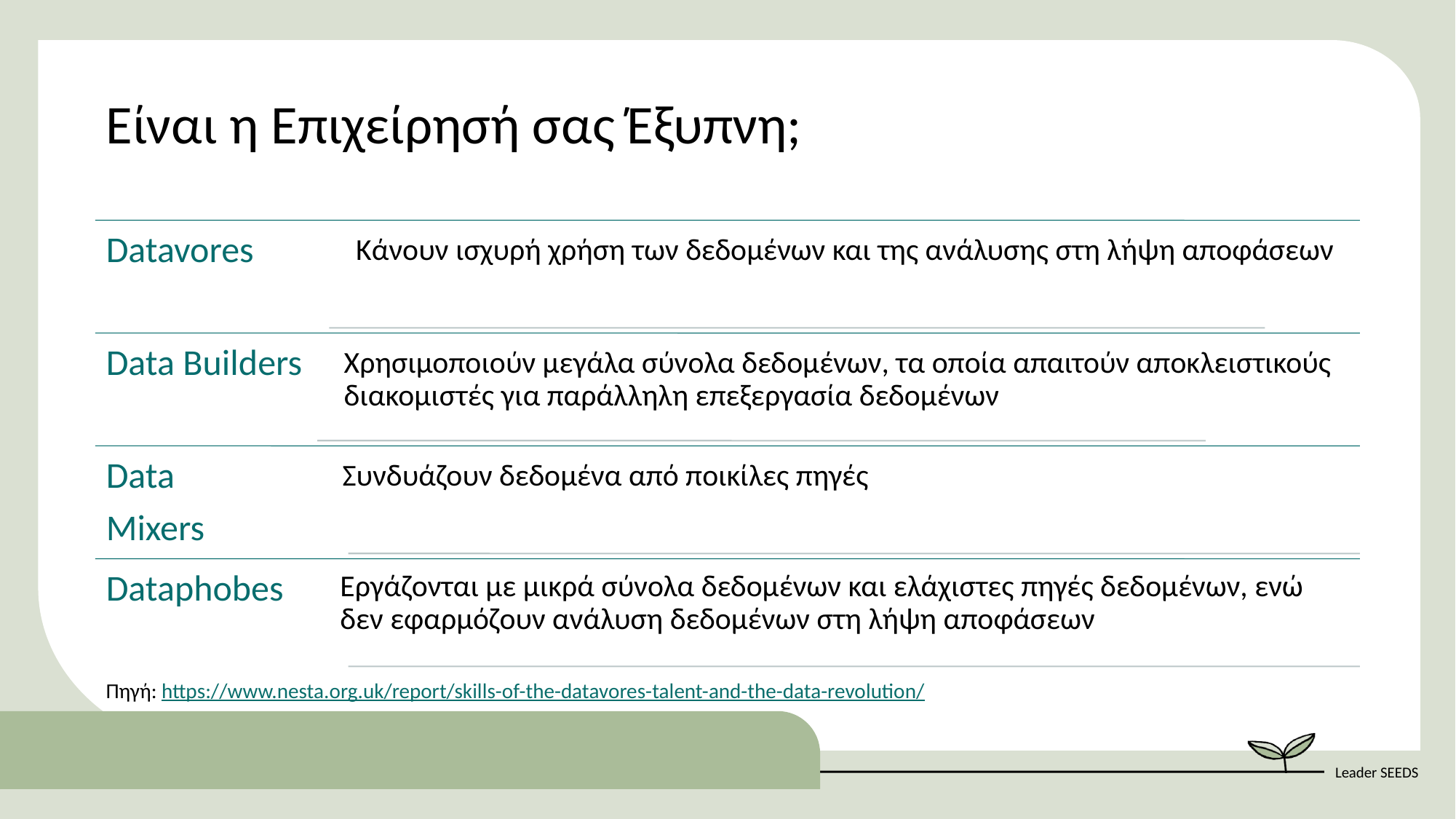

Είναι η Επιχείρησή σας Έξυπνη;
Datavores
Κάνουν ισχυρή χρήση των δεδομένων και της ανάλυσης στη λήψη αποφάσεων
Data Builders
Χρησιμοποιούν μεγάλα σύνολα δεδομένων, τα οποία απαιτούν αποκλειστικούς διακομιστές για παράλληλη επεξεργασία δεδομένων
Data
Mixers
Συνδυάζουν δεδομένα από ποικίλες πηγές
Dataphobes
Εργάζονται με μικρά σύνολα δεδομένων και ελάχιστες πηγές δεδομένων, ενώ δεν εφαρμόζουν ανάλυση δεδομένων στη λήψη αποφάσεων
Πηγή: https://www.nesta.org.uk/report/skills-of-the-datavores-talent-and-the-data-revolution/